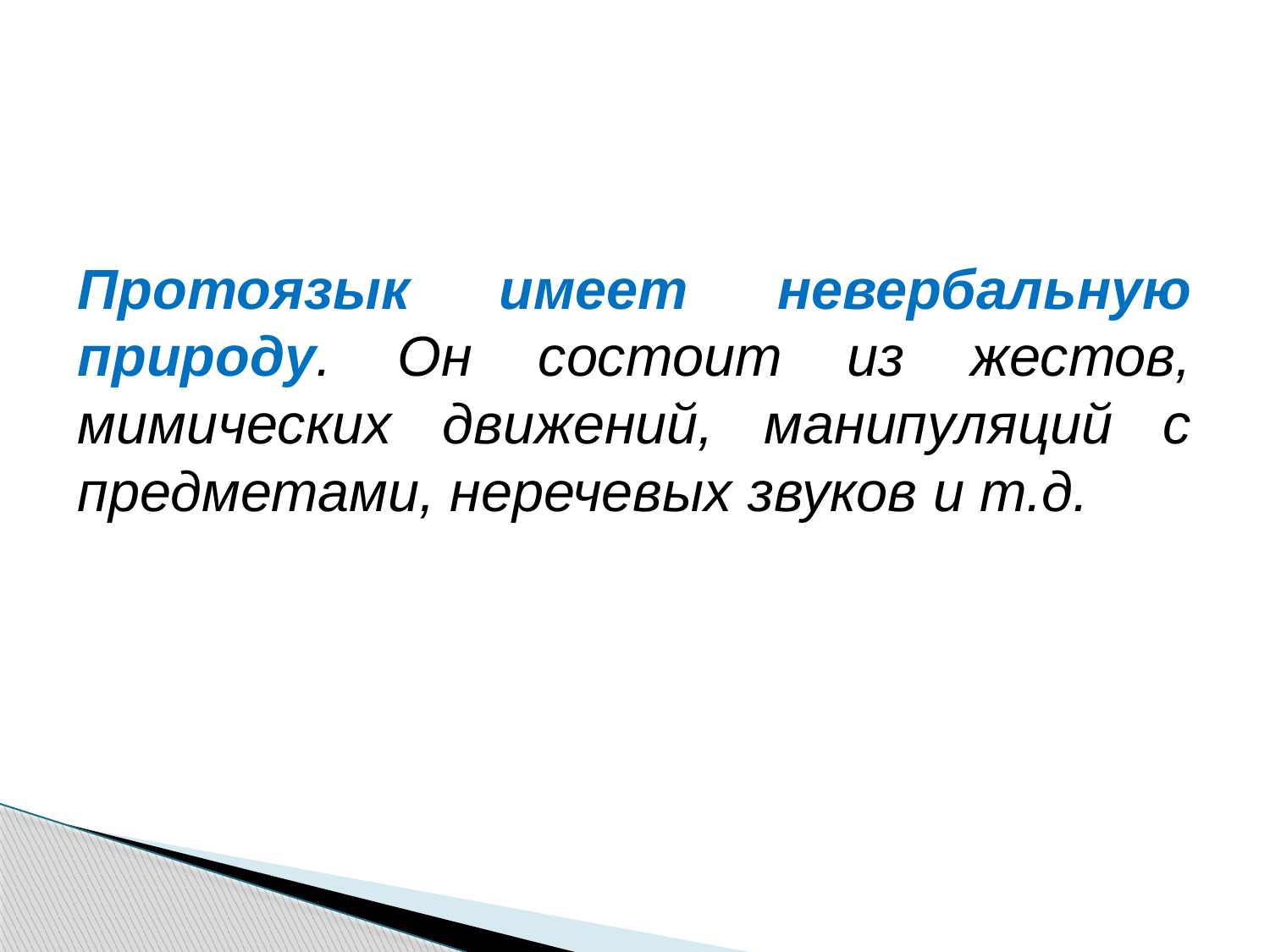

Протоязык имеет невербальную природу. Он состоит из жестов, мимических движений, манипуляций с предметами, неречевых звуков и т.д.